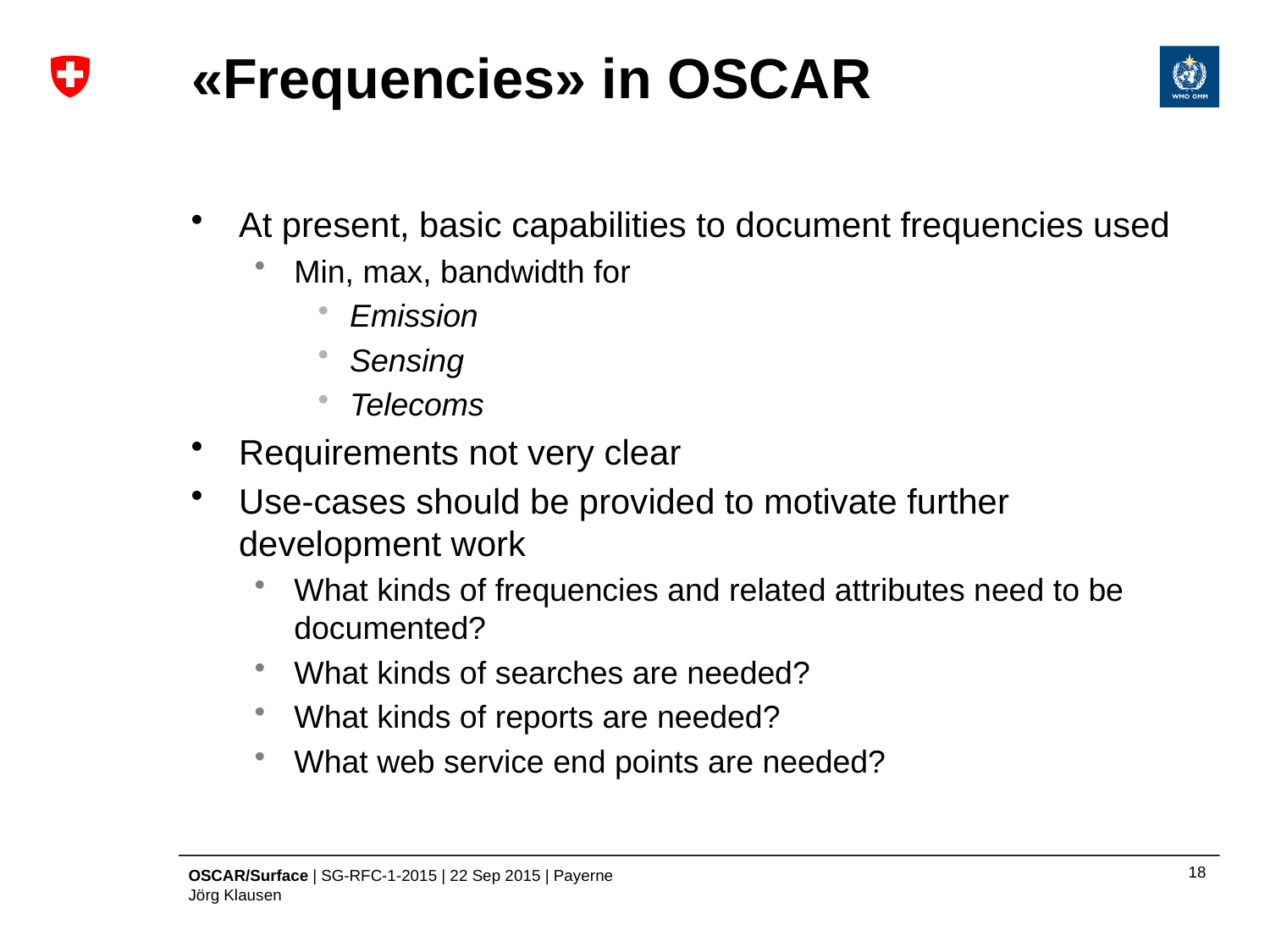

# «Frequencies» in OSCAR
At present, basic capabilities to document frequencies used
Min, max, bandwidth for
Emission
Sensing
Telecoms
Requirements not very clear
Use-cases should be provided to motivate further development work
What kinds of frequencies and related attributes need to be documented?
What kinds of searches are needed?
What kinds of reports are needed?
What web service end points are needed?